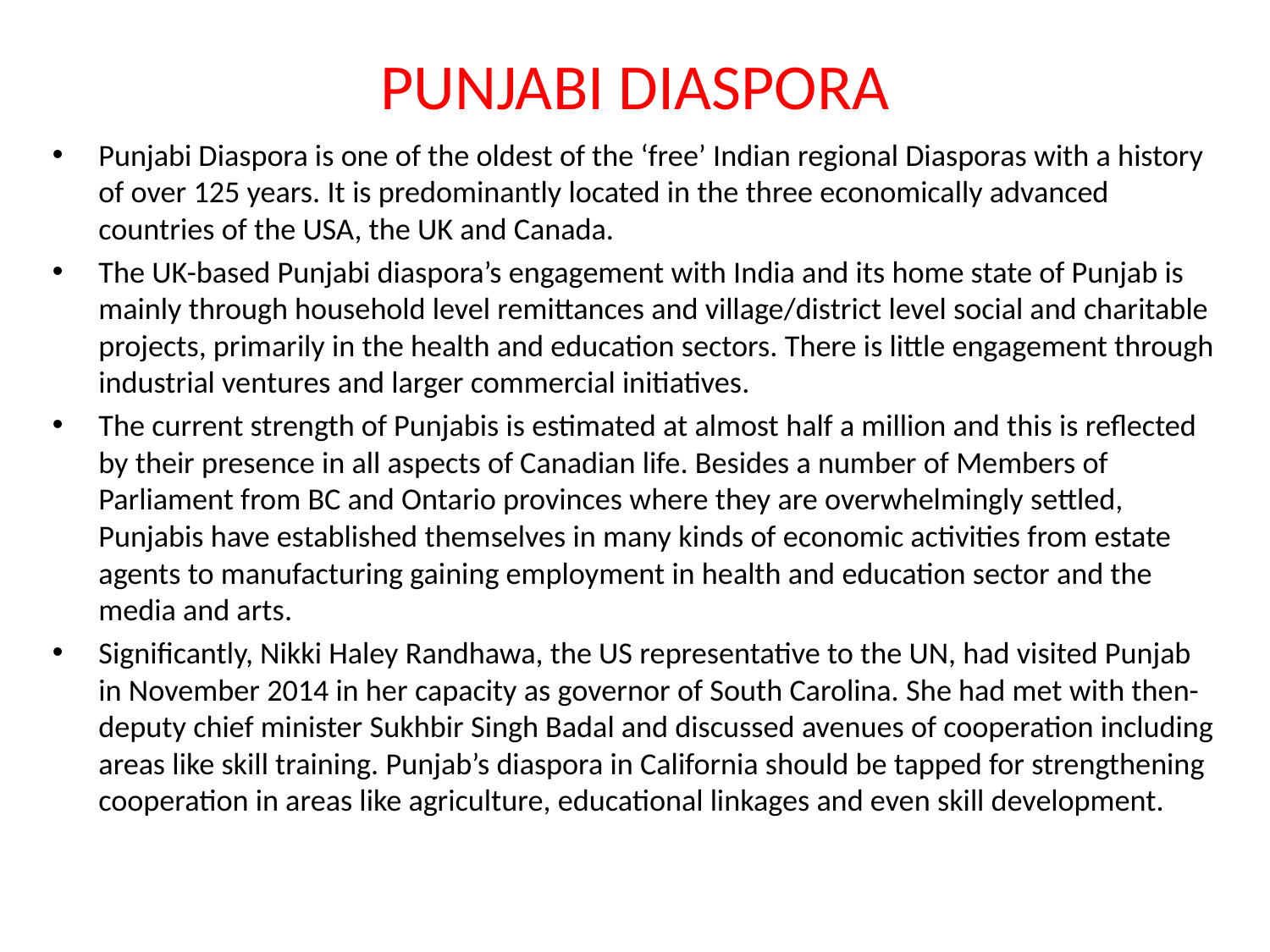

# PUNJABI DIASPORA
Punjabi Diaspora is one of the oldest of the ‘free’ Indian regional Diasporas with a history of over 125 years. It is predominantly located in the three economically advanced countries of the USA, the UK and Canada.
The UK-based Punjabi diaspora’s engagement with India and its home state of Punjab is mainly through household level remittances and village/district level social and charitable projects, primarily in the health and education sectors. There is little engagement through industrial ventures and larger commercial initiatives.
The current strength of Punjabis is estimated at almost half a million and this is reflected by their presence in all aspects of Canadian life. Besides a number of Members of Parliament from BC and Ontario provinces where they are overwhelmingly settled, Punjabis have established themselves in many kinds of economic activities from estate agents to manufacturing gaining employment in health and education sector and the media and arts.
Significantly, Nikki Haley Randhawa, the US representative to the UN, had visited Punjab in November 2014 in her capacity as governor of South Carolina. She had met with then-deputy chief minister Sukhbir Singh Badal and discussed avenues of cooperation including areas like skill training. Punjab’s diaspora in California should be tapped for strengthening cooperation in areas like agriculture, educational linkages and even skill development.